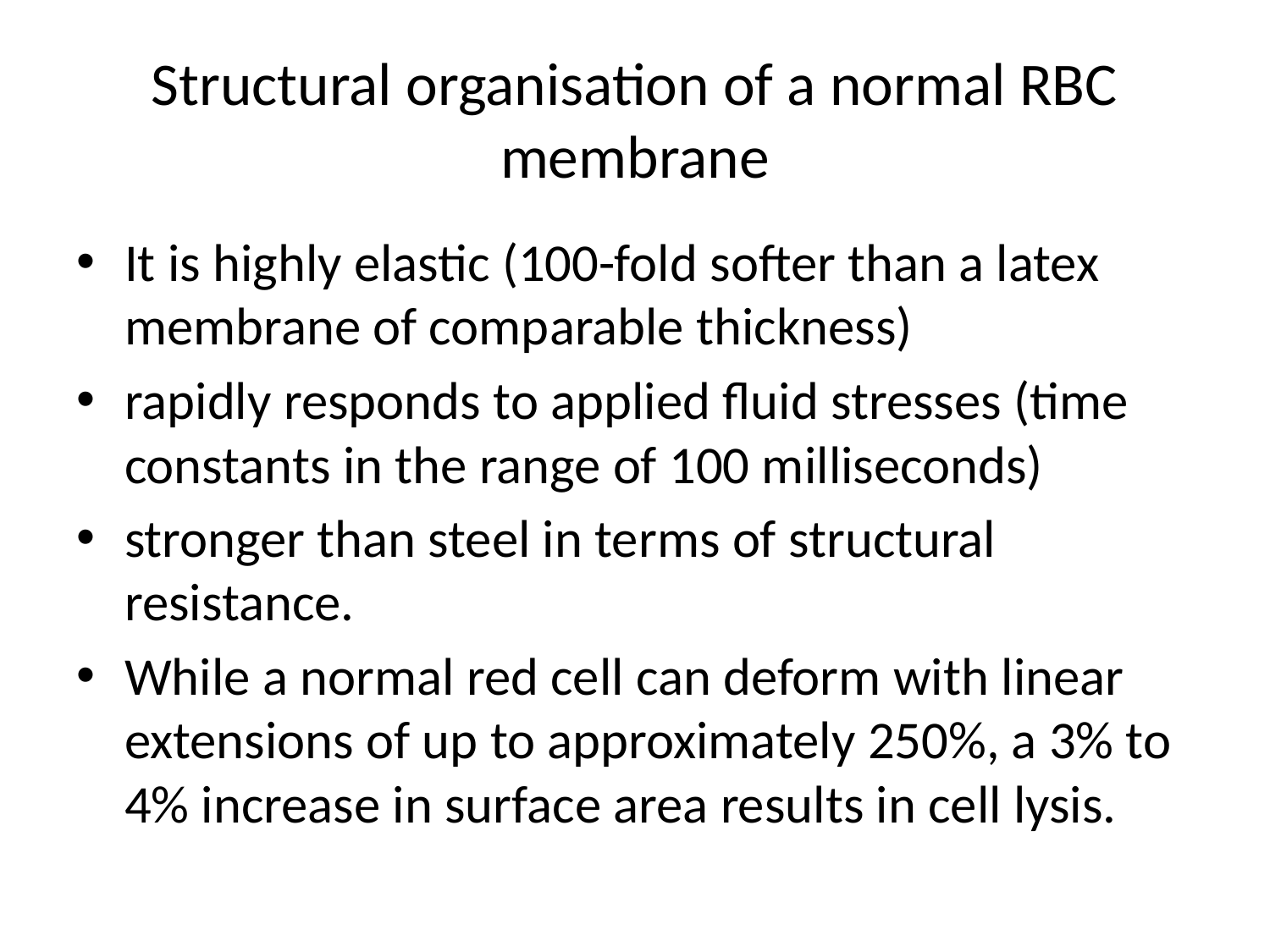

# Structural organisation of a normal RBC membrane
It is highly elastic (100-fold softer than a latex membrane of comparable thickness)
rapidly responds to applied fluid stresses (time constants in the range of 100 milliseconds)
stronger than steel in terms of structural resistance.
While a normal red cell can deform with linear extensions of up to approximately 250%, a 3% to 4% increase in surface area results in cell lysis.